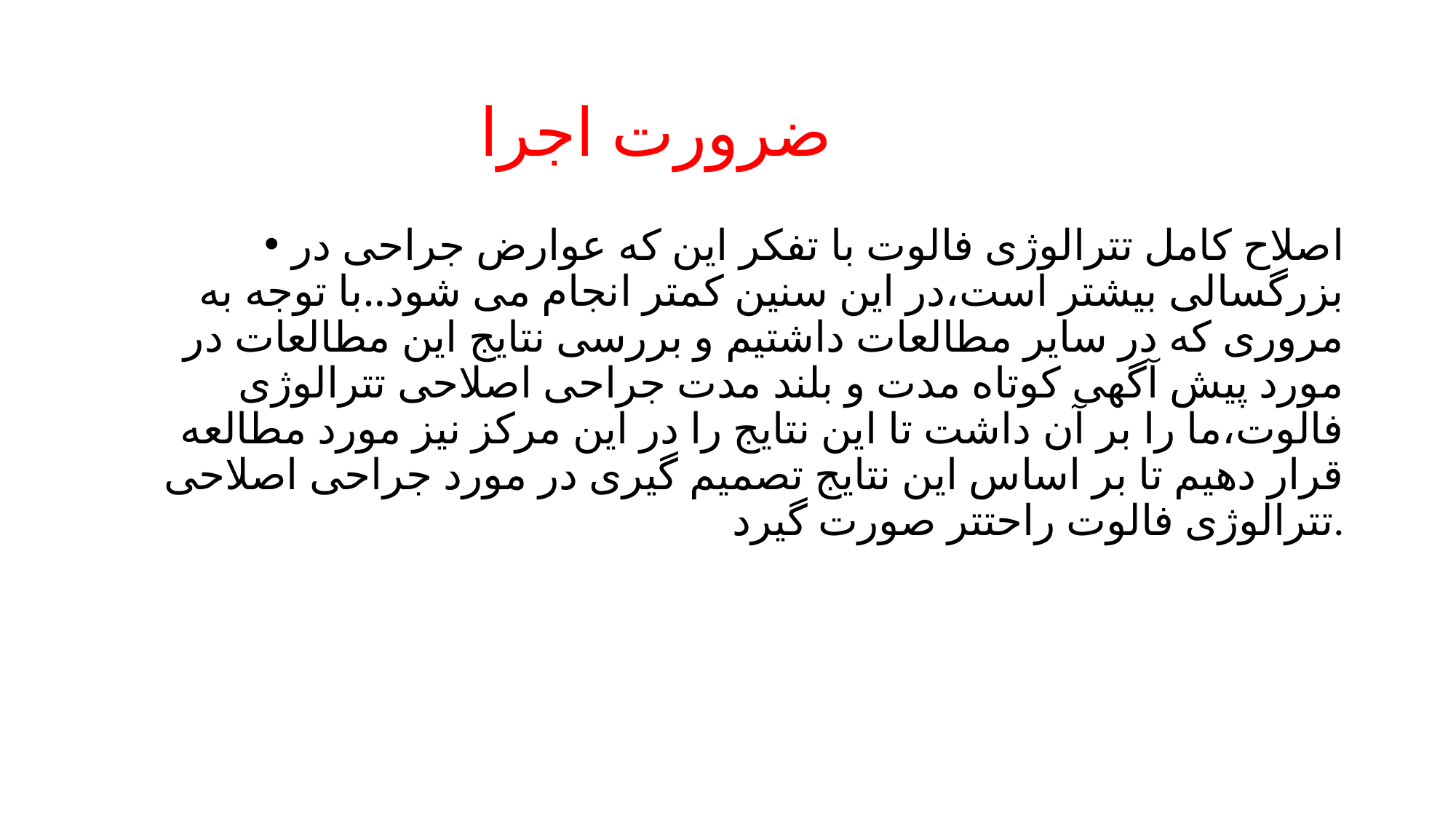

# ضرورت اجرا
اصلاح کامل تترالوژی فالوت با تفکر این که عوارض جراحی در بزرگسالی بیشتر است،در این سنین کمتر انجام می شود..با توجه به مروری که در سایر مطالعات داشتیم و بررسی نتایج این مطالعات در مورد پیش آگهی کوتاه مدت و بلند مدت جراحی اصلاحی تترالوژی فالوت،ما را بر آن داشت تا این نتایج را در این مرکز نیز مورد مطالعه قرار دهیم تا بر اساس این نتایج تصمیم گیری در مورد جراحی اصلاحی تترالوژی فالوت راحتتر صورت گیرد.